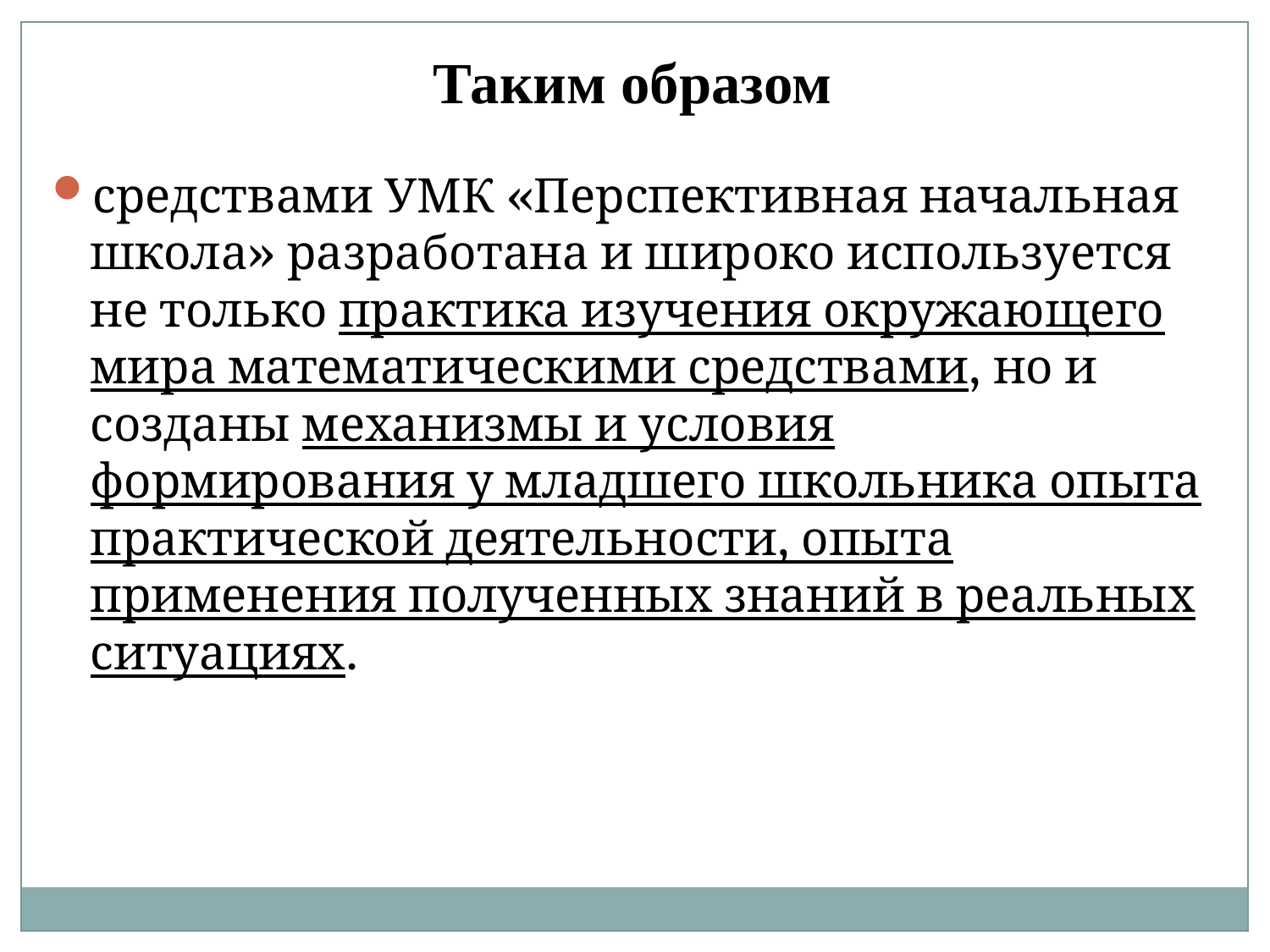

Таким образом
средствами УМК «Перспективная начальная школа» разработана и широко используется не только практика изучения окружающего мира математическими средствами, но и созданы механизмы и условия формирования у младшего школьника опыта практической деятельности, опыта применения полученных знаний в реальных ситуациях.